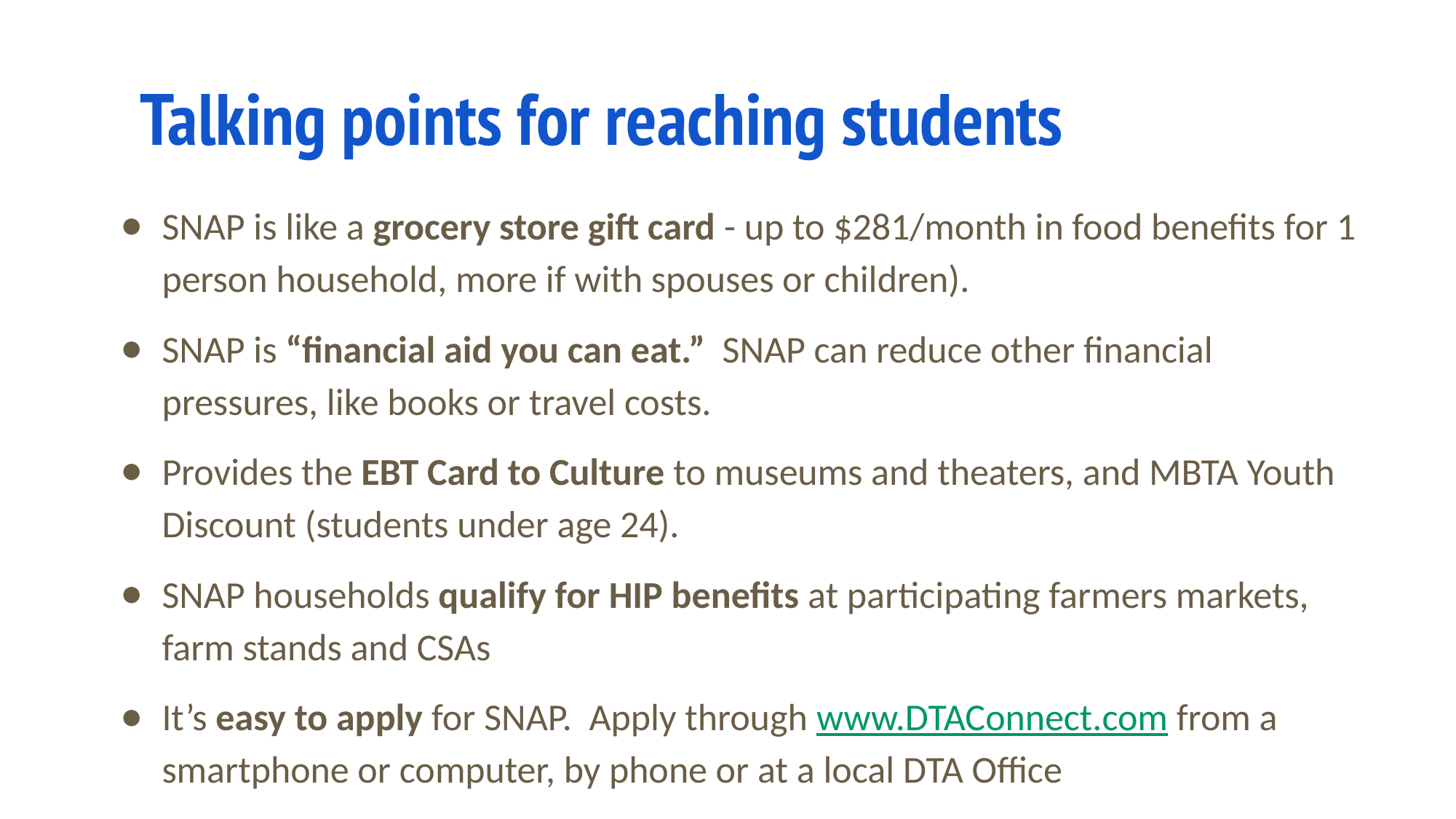

# Talking points for reaching students
SNAP is like a grocery store gift card - up to $281/month in food benefits for 1 person household, more if with spouses or children).
SNAP is “financial aid you can eat.”  SNAP can reduce other financial pressures, like books or travel costs.
Provides the EBT Card to Culture to museums and theaters, and MBTA Youth Discount (students under age 24).
SNAP households qualify for HIP benefits at participating farmers markets, farm stands and CSAs
It’s easy to apply for SNAP.  Apply through www.DTAConnect.com from a smartphone or computer, by phone or at a local DTA Office
31